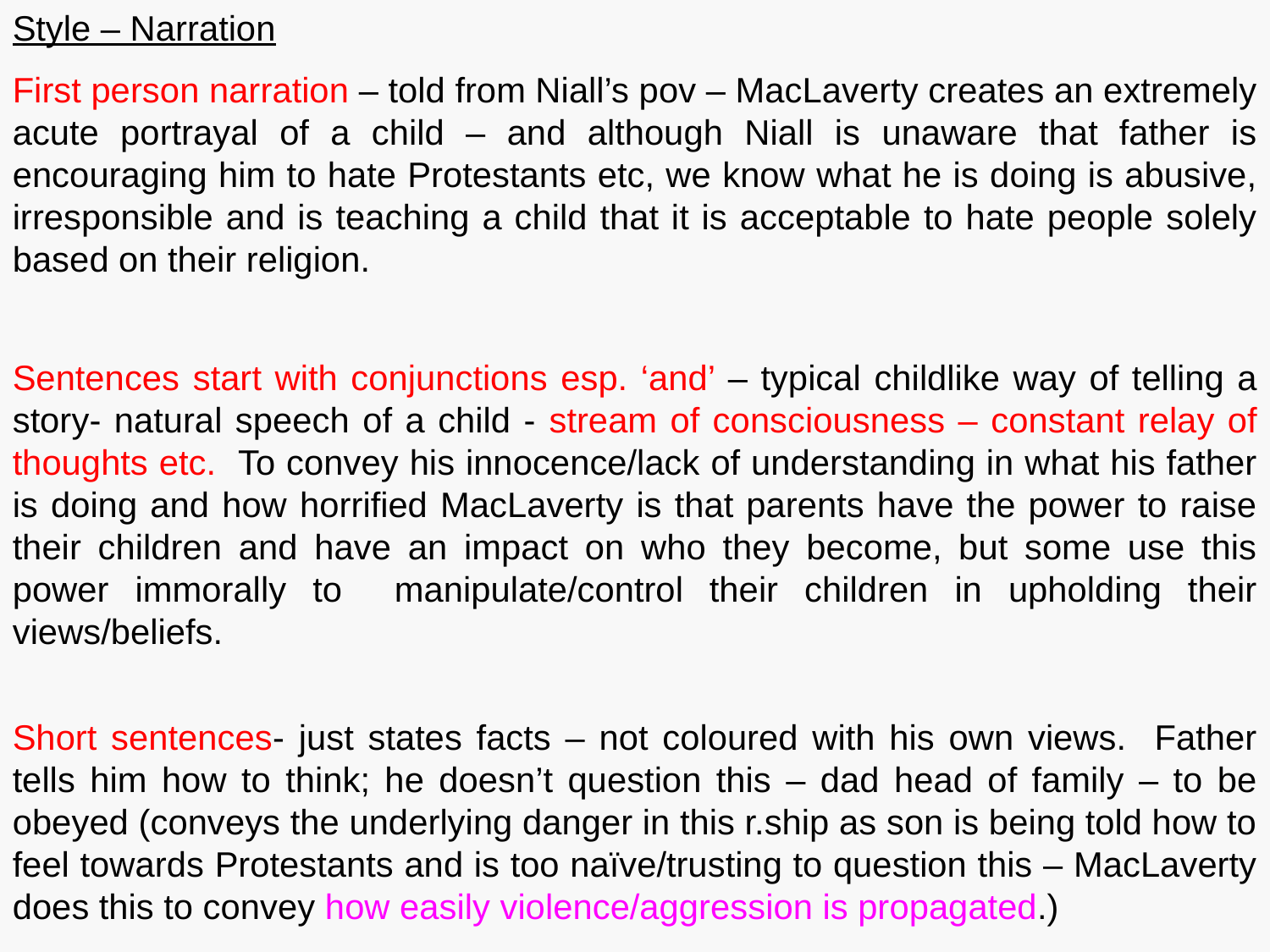

Style – Narration

First person narration – told from Niall’s pov – MacLaverty creates an extremely acute portrayal of a child – and although Niall is unaware that father is encouraging him to hate Protestants etc, we know what he is doing is abusive, irresponsible and is teaching a child that it is acceptable to hate people solely based on their religion.

Sentences start with conjunctions esp. ‘and’ – typical childlike way of telling a story- natural speech of a child - stream of consciousness – constant relay of thoughts etc.  To convey his innocence/lack of understanding in what his father is doing and how horrified MacLaverty is that parents have the power to raise their children and have an impact on who they become, but some use this power immorally to  manipulate/control their children in upholding their views/beliefs.

Short sentences- just states facts – not coloured with his own views.  Father tells him how to think; he doesn’t question this – dad head of family – to be obeyed (conveys the underlying danger in this r.ship as son is being told how to feel towards Protestants and is too naïve/trusting to question this – MacLaverty does this to convey how easily violence/aggression is propagated.)